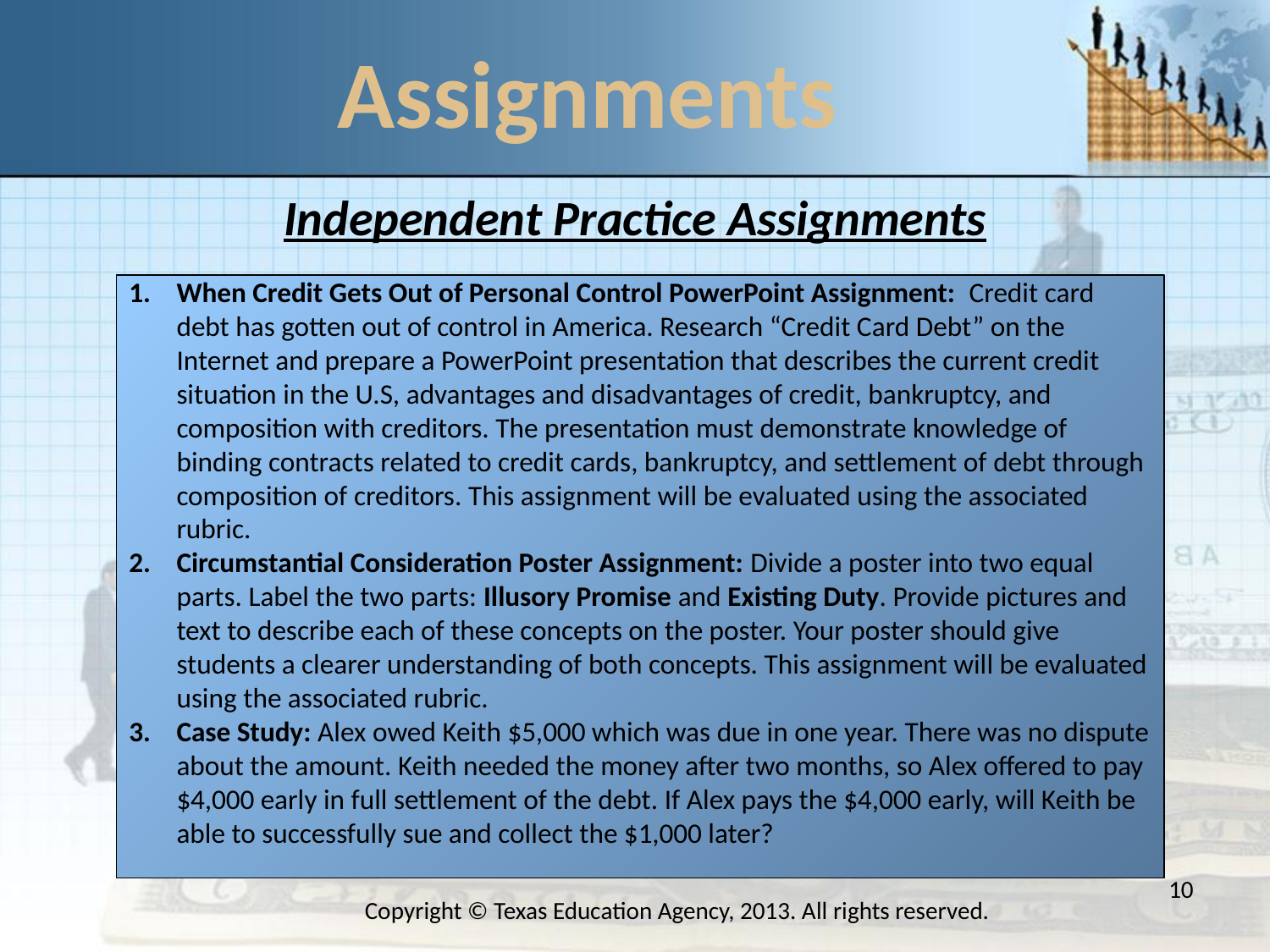

# Assignments
Independent Practice Assignments

When Credit Gets Out of Personal Control PowerPoint Assignment:  Credit card debt has gotten out of control in America. Research “Credit Card Debt” on the Internet and prepare a PowerPoint presentation that describes the current credit situation in the U.S, advantages and disadvantages of credit, bankruptcy, and composition with creditors. The presentation must demonstrate knowledge of binding contracts related to credit cards, bankruptcy, and settlement of debt through composition of creditors. This assignment will be evaluated using the associated rubric.
Circumstantial Consideration Poster Assignment: Divide a poster into two equal parts. Label the two parts: Illusory Promise and Existing Duty. Provide pictures and text to describe each of these concepts on the poster. Your poster should give students a clearer understanding of both concepts. This assignment will be evaluated using the associated rubric.
Case Study: Alex owed Keith $5,000 which was due in one year. There was no dispute about the amount. Keith needed the money after two months, so Alex offered to pay $4,000 early in full settlement of the debt. If Alex pays the $4,000 early, will Keith be able to successfully sue and collect the $1,000 later?
10
Copyright © Texas Education Agency, 2013. All rights reserved.